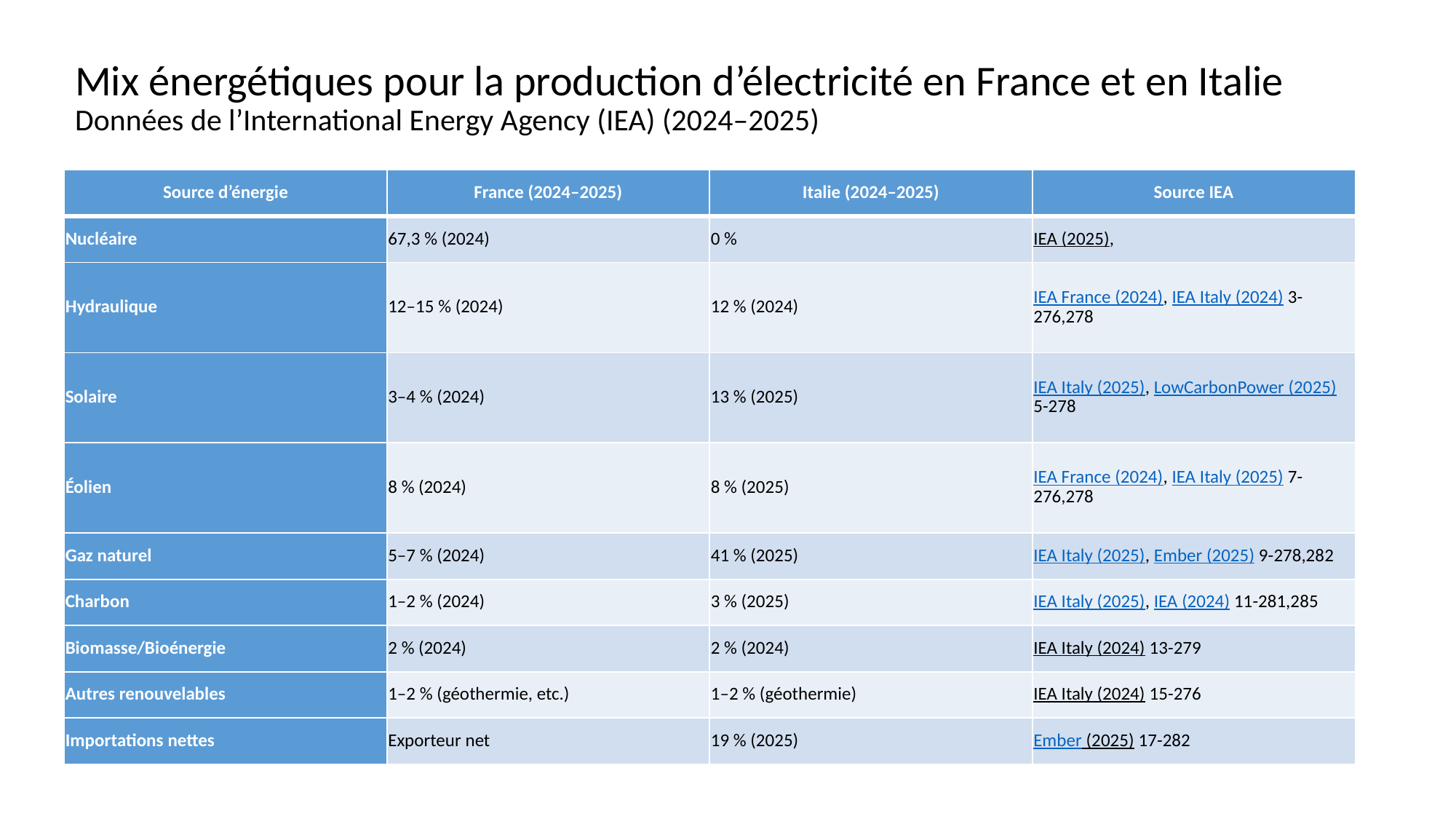

# Mix énergétiques pour la production d’électricité en France et en Italie Données de l’International Energy Agency (IEA) (2024–2025)
| Source d’énergie | France (2024–2025) | Italie (2024–2025) | Source IEA |
| --- | --- | --- | --- |
| Nucléaire | 67,3 % (2024) | 0 % | IEA (2025), |
| Hydraulique | 12–15 % (2024) | 12 % (2024) | IEA France (2024), IEA Italy (2024) 3-276,278 |
| Solaire | 3–4 % (2024) | 13 % (2025) | IEA Italy (2025), LowCarbonPower (2025) 5-278 |
| Éolien | 8 % (2024) | 8 % (2025) | IEA France (2024), IEA Italy (2025) 7-276,278 |
| Gaz naturel | 5–7 % (2024) | 41 % (2025) | IEA Italy (2025), Ember (2025) 9-278,282 |
| Charbon | 1–2 % (2024) | 3 % (2025) | IEA Italy (2025), IEA (2024) 11-281,285 |
| Biomasse/Bioénergie | 2 % (2024) | 2 % (2024) | IEA Italy (2024) 13-279 |
| Autres renouvelables | 1–2 % (géothermie, etc.) | 1–2 % (géothermie) | IEA Italy (2024) 15-276 |
| Importations nettes | Exporteur net | 19 % (2025) | Ember (2025) 17-282 |